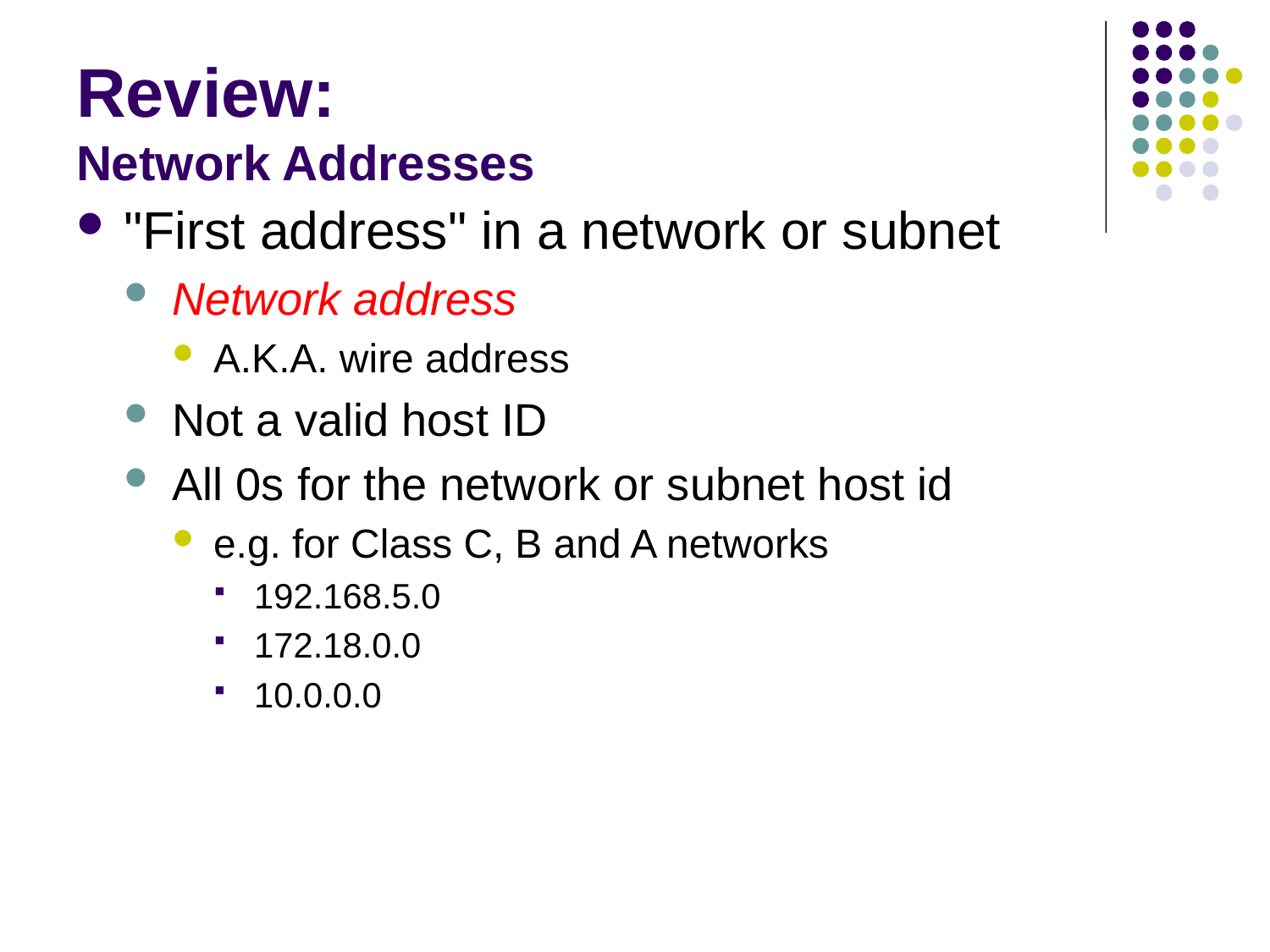

# Review: Network Addresses
"First address" in a network or subnet
Network address
A.K.A. wire address
Not a valid host ID
All 0s for the network or subnet host id
e.g. for Class C, B and A networks
192.168.5.0
172.18.0.0
10.0.0.0